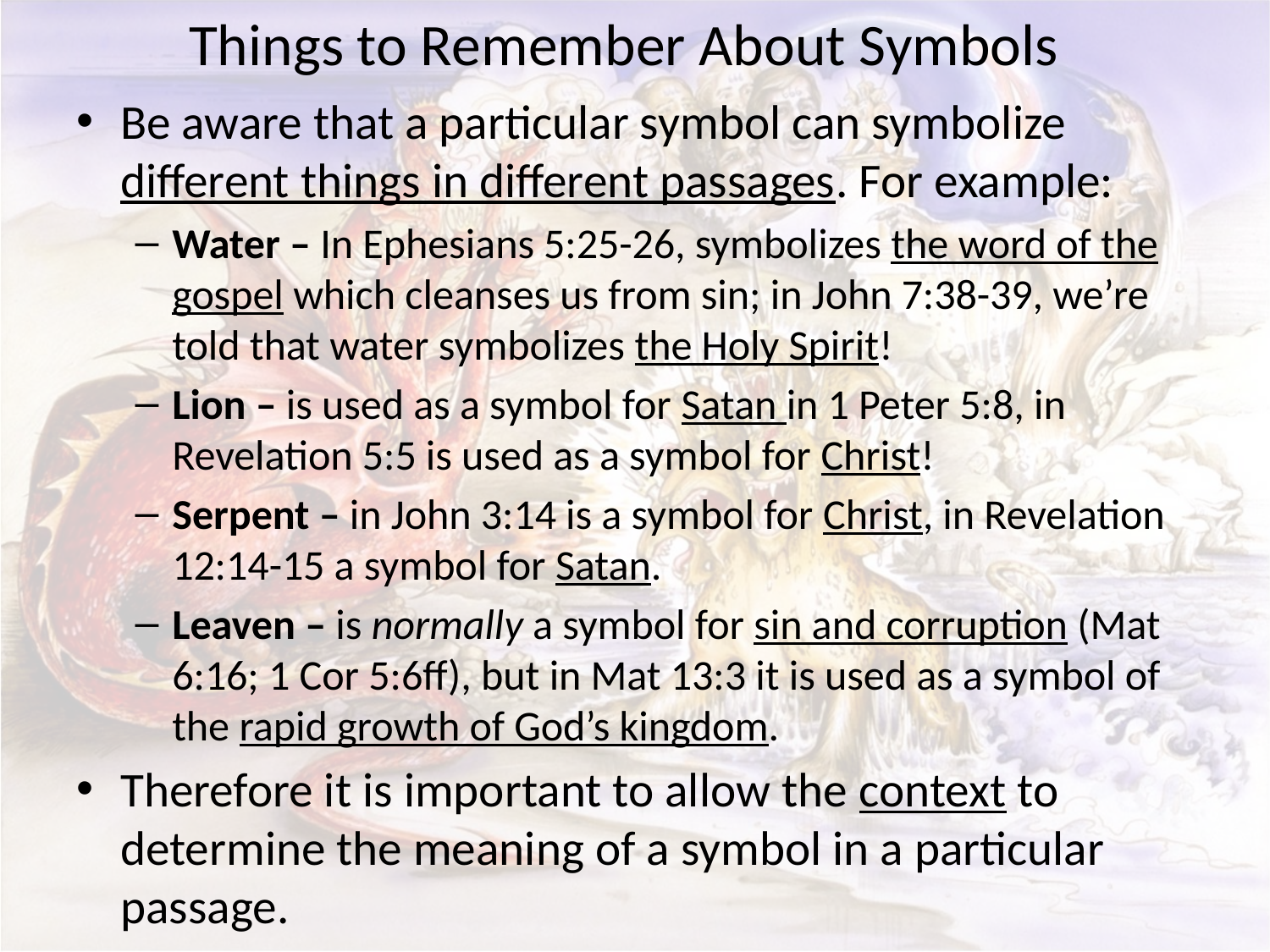

# Things to Remember About Symbols
Be aware that a particular symbol can symbolize different things in different passages. For example:
Water – In Ephesians 5:25-26, symbolizes the word of the gospel which cleanses us from sin; in John 7:38-39, we’re told that water symbolizes the Holy Spirit!
Lion – is used as a symbol for Satan in 1 Peter 5:8, in Revelation 5:5 is used as a symbol for Christ!
Serpent – in John 3:14 is a symbol for Christ, in Revelation 12:14-15 a symbol for Satan.
Leaven – is normally a symbol for sin and corruption (Mat 6:16; 1 Cor 5:6ff), but in Mat 13:3 it is used as a symbol of the rapid growth of God’s kingdom.
Therefore it is important to allow the context to determine the meaning of a symbol in a particular passage.